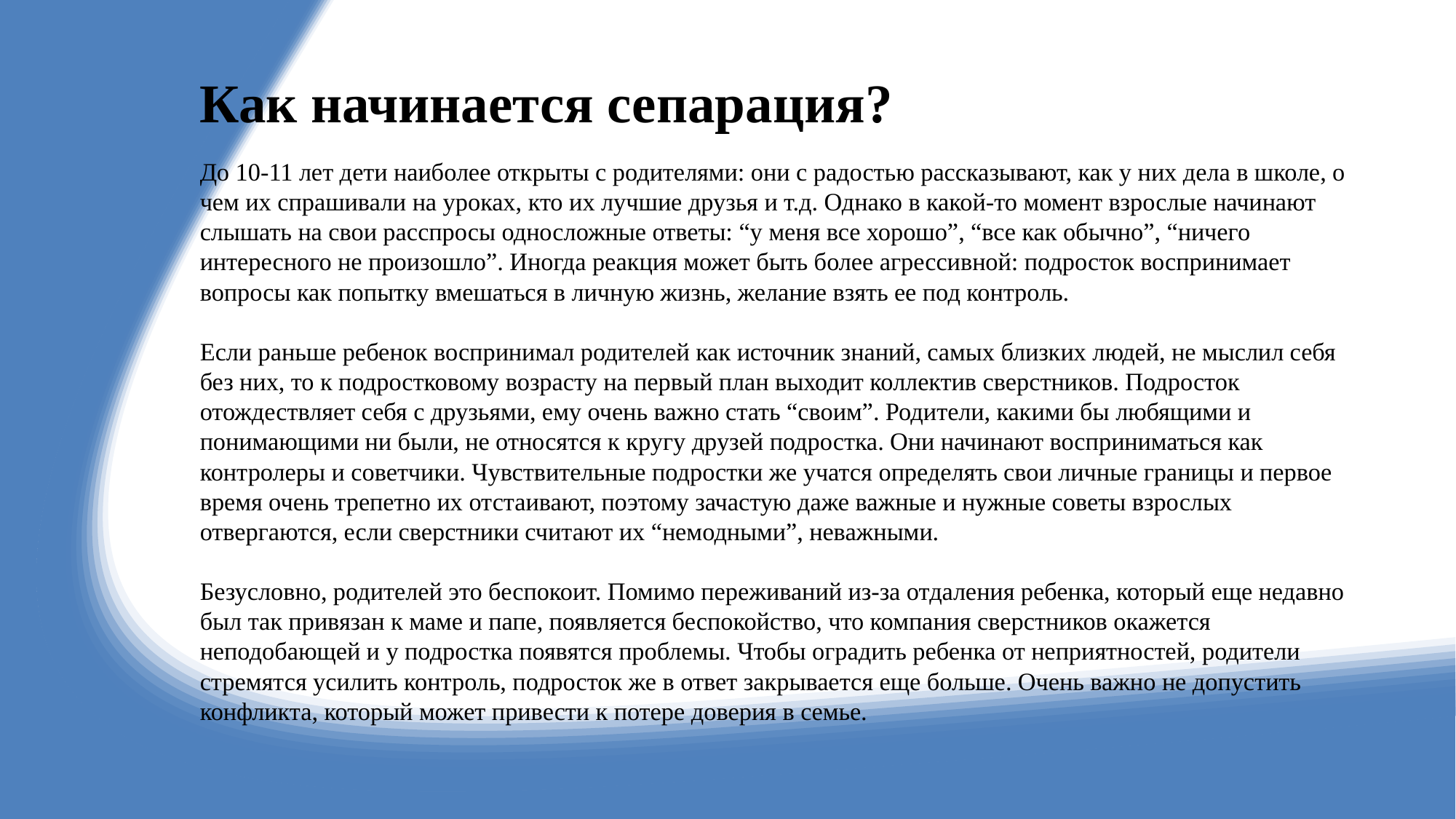

# Как начинается сепарация?
До 10-11 лет дети наиболее открыты с родителями: они с радостью рассказывают, как у них дела в школе, о чем их спрашивали на уроках, кто их лучшие друзья и т.д. Однако в какой-то момент взрослые начинают слышать на свои расспросы односложные ответы: “у меня все хорошо”, “все как обычно”, “ничего интересного не произошло”. Иногда реакция может быть более агрессивной: подросток воспринимает вопросы как попытку вмешаться в личную жизнь, желание взять ее под контроль.

Если раньше ребенок воспринимал родителей как источник знаний, самых близких людей, не мыслил себя без них, то к подростковому возрасту на первый план выходит коллектив сверстников. Подросток отождествляет себя с друзьями, ему очень важно стать “своим”. Родители, какими бы любящими и понимающими ни были, не относятся к кругу друзей подростка. Они начинают восприниматься как контролеры и советчики. Чувствительные подростки же учатся определять свои личные границы и первое время очень трепетно их отстаивают, поэтому зачастую даже важные и нужные советы взрослых отвергаются, если сверстники считают их “немодными”, неважными.

Безусловно, родителей это беспокоит. Помимо переживаний из-за отдаления ребенка, который еще недавно был так привязан к маме и папе, появляется беспокойство, что компания сверстников окажется неподобающей и у подростка появятся проблемы. Чтобы оградить ребенка от неприятностей, родители стремятся усилить контроль, подросток же в ответ закрывается еще больше. Очень важно не допустить конфликта, который может привести к потере доверия в семье.